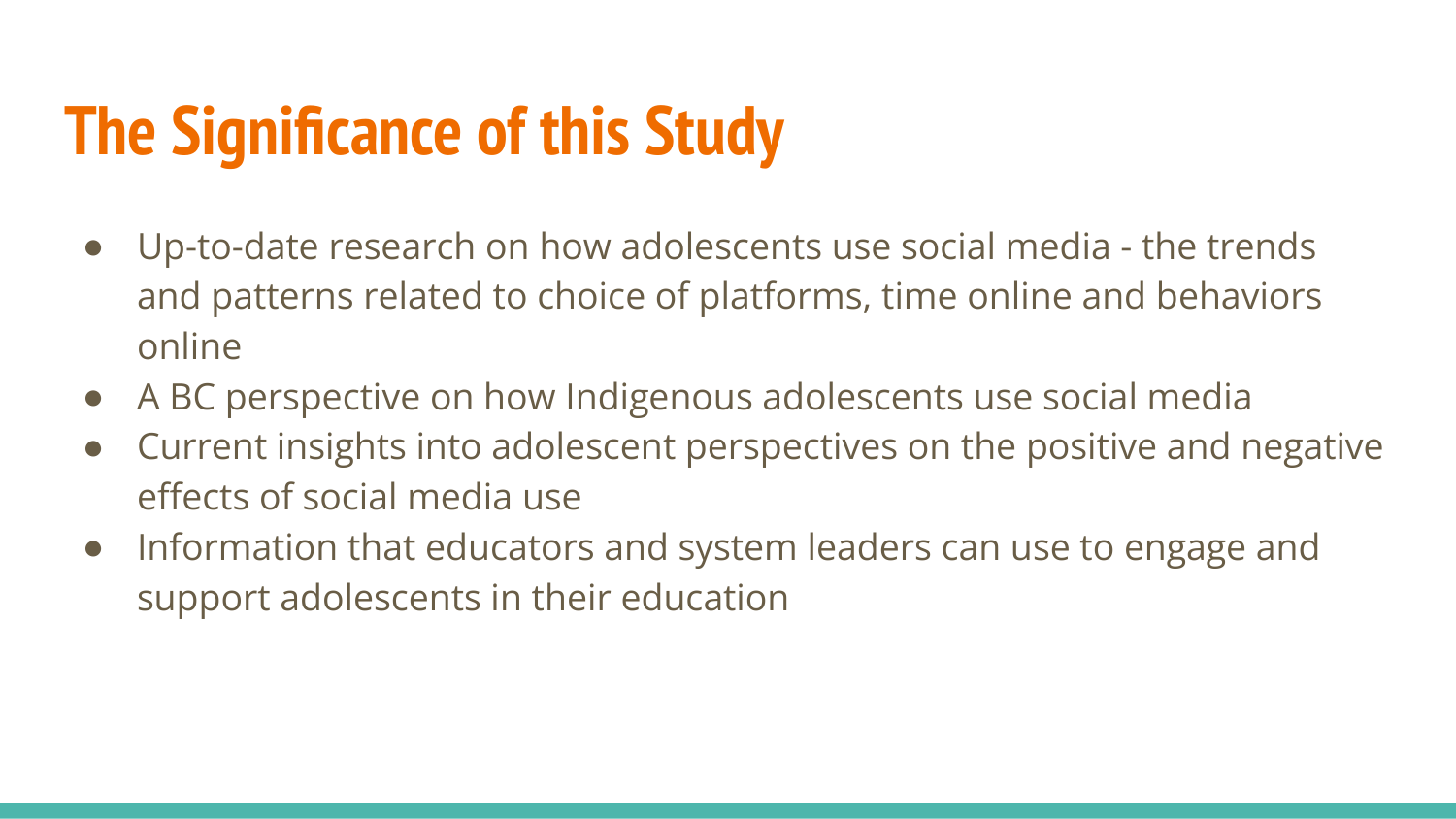

# The Significance of this Study
Up-to-date research on how adolescents use social media - the trends and patterns related to choice of platforms, time online and behaviors online
A BC perspective on how Indigenous adolescents use social media
Current insights into adolescent perspectives on the positive and negative effects of social media use
Information that educators and system leaders can use to engage and support adolescents in their education